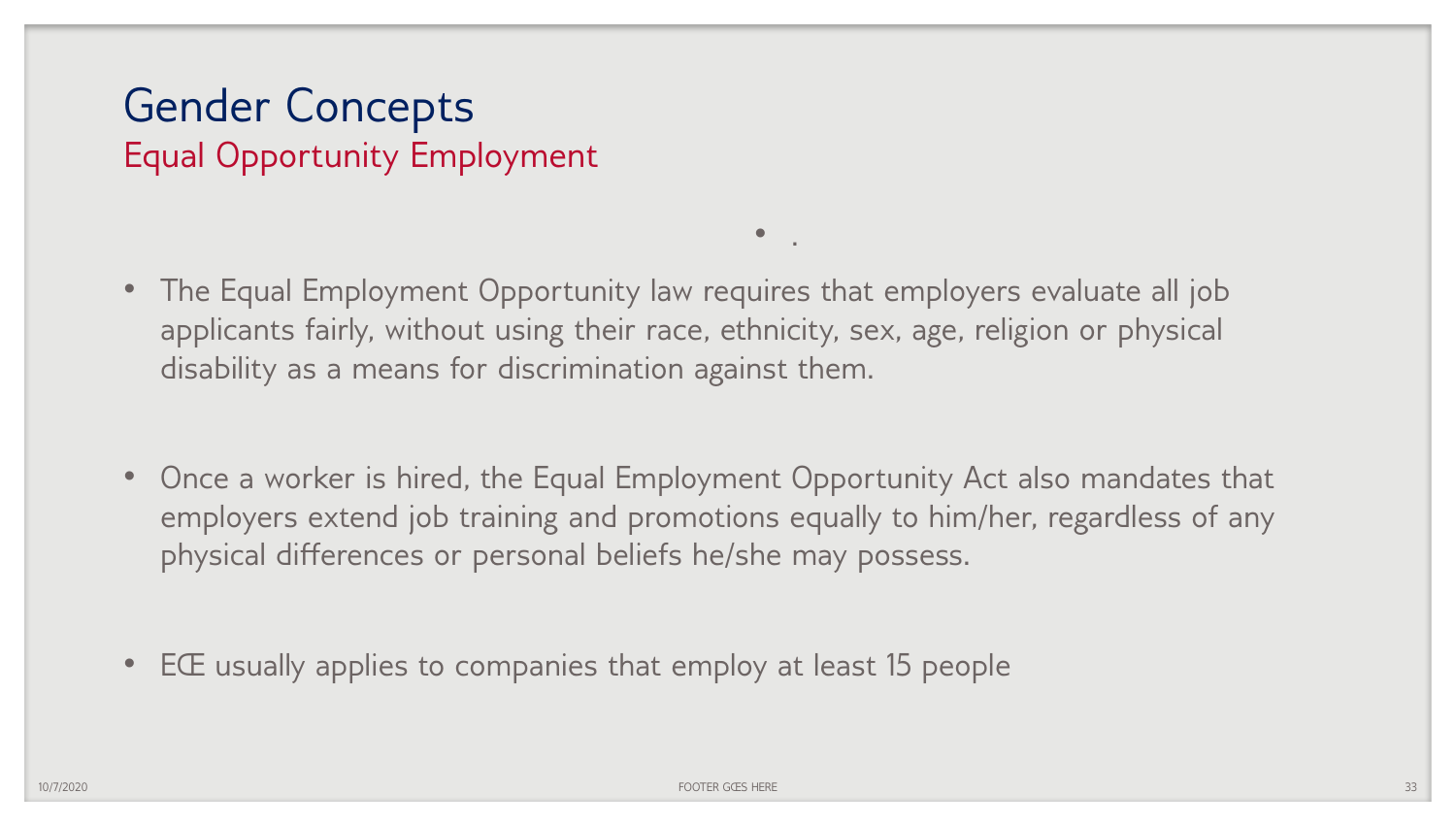

# Gender Concepts Equal Opportunity Employment

The Equal Employment Opportunity law requires that employers evaluate all job applicants fairly, without using their race, ethnicity, sex, age, religion or physical disability as a means for discrimination against them.

Once a worker is hired, the Equal Employment Opportunity Act also mandates that employers extend job training and promotions equally to him/her, regardless of any physical differences or personal beliefs he/she may possess.

EOE usually applies to companies that employ at least 15 people

.
10/7/2020
FOOTER GOES HERE
33